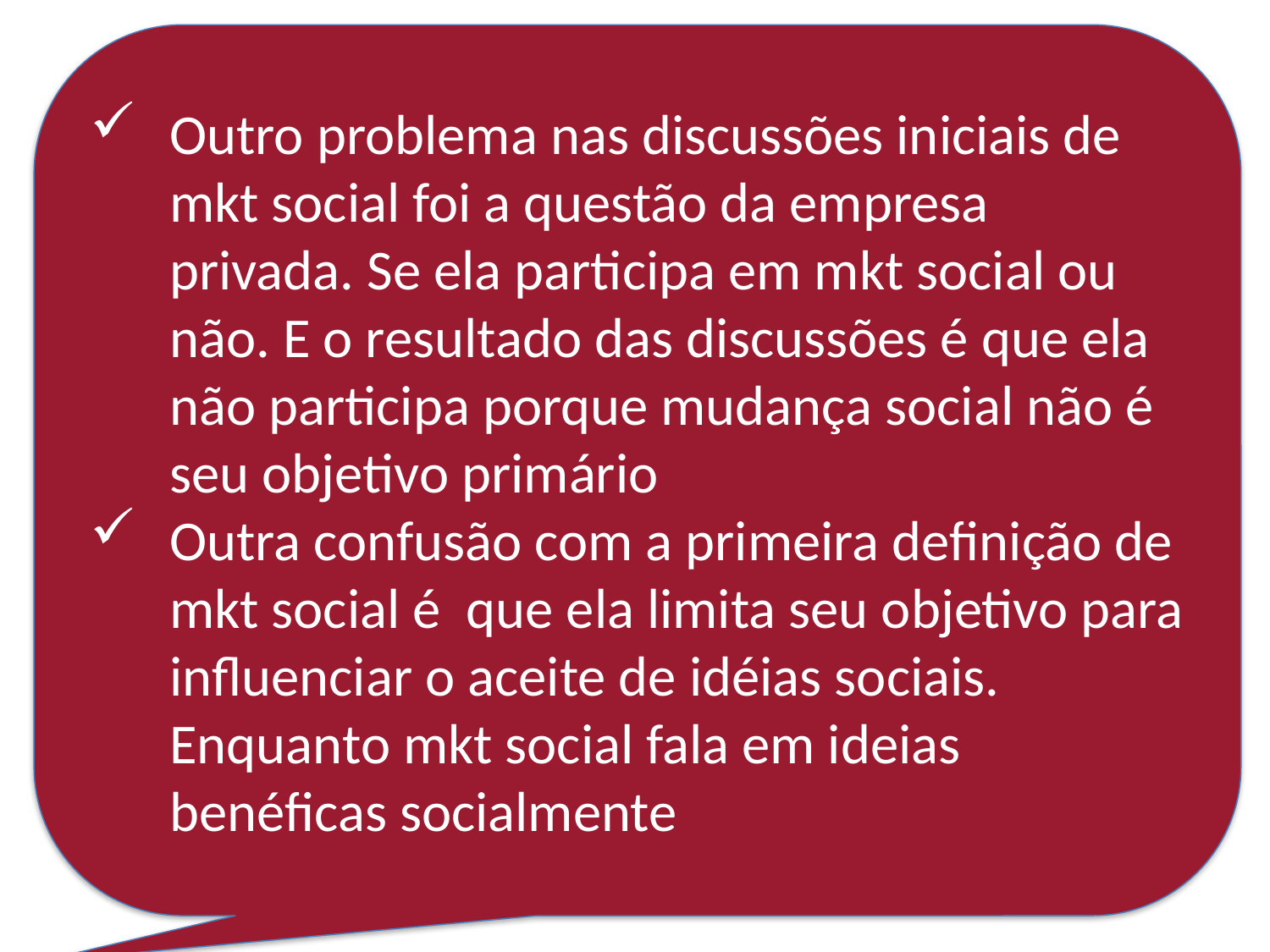

Outro problema nas discussões iniciais de mkt social foi a questão da empresa privada. Se ela participa em mkt social ou não. E o resultado das discussões é que ela não participa porque mudança social não é seu objetivo primário
Outra confusão com a primeira definição de mkt social é  que ela limita seu objetivo para influenciar o aceite de idéias sociais. Enquanto mkt social fala em ideias benéficas socialmente